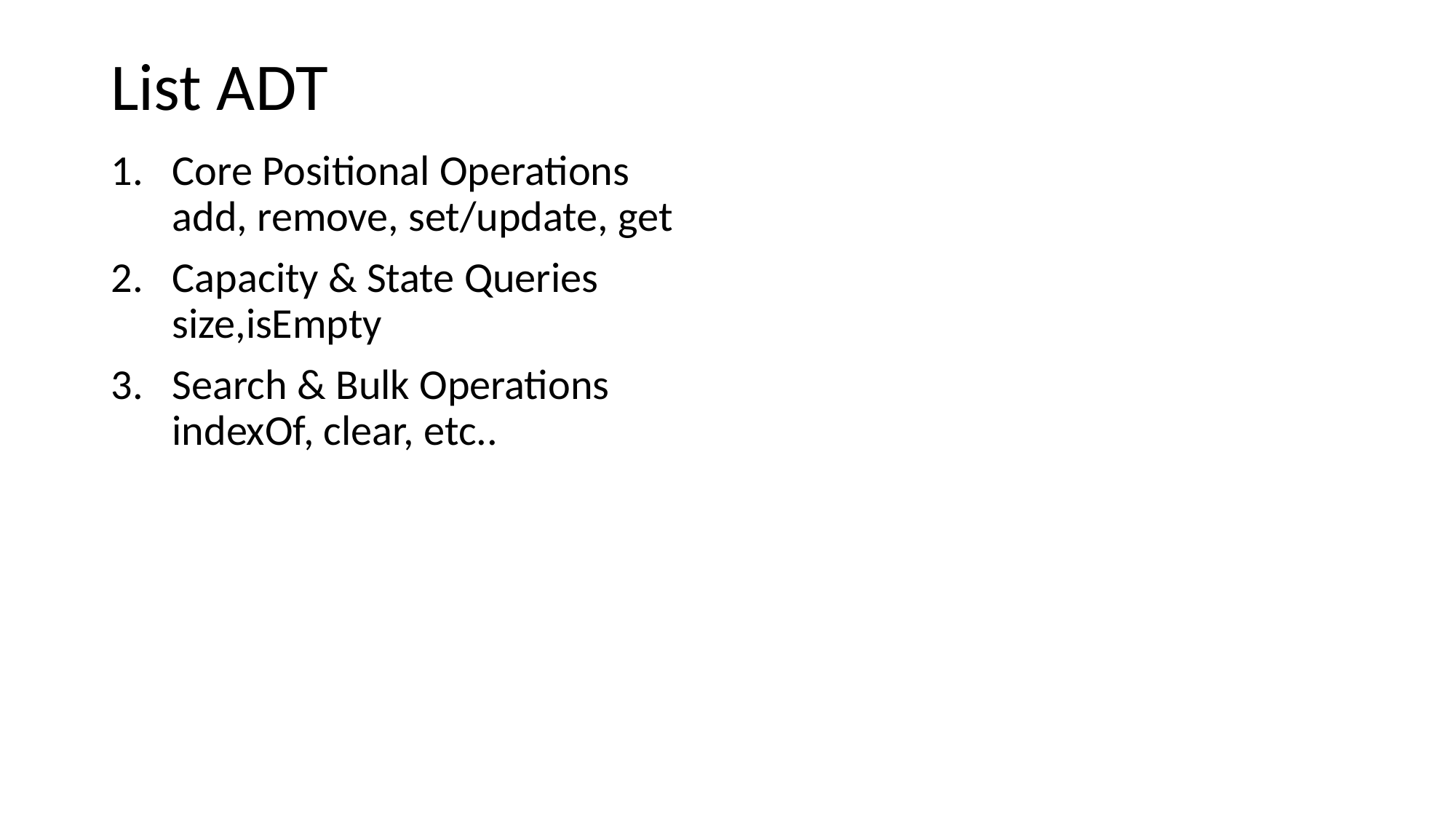

# List ADT
Core Positional Operations
add, remove, set/update, get
Capacity & State Queries
size,isEmpty
Search & Bulk Operations
indexOf, clear, etc..